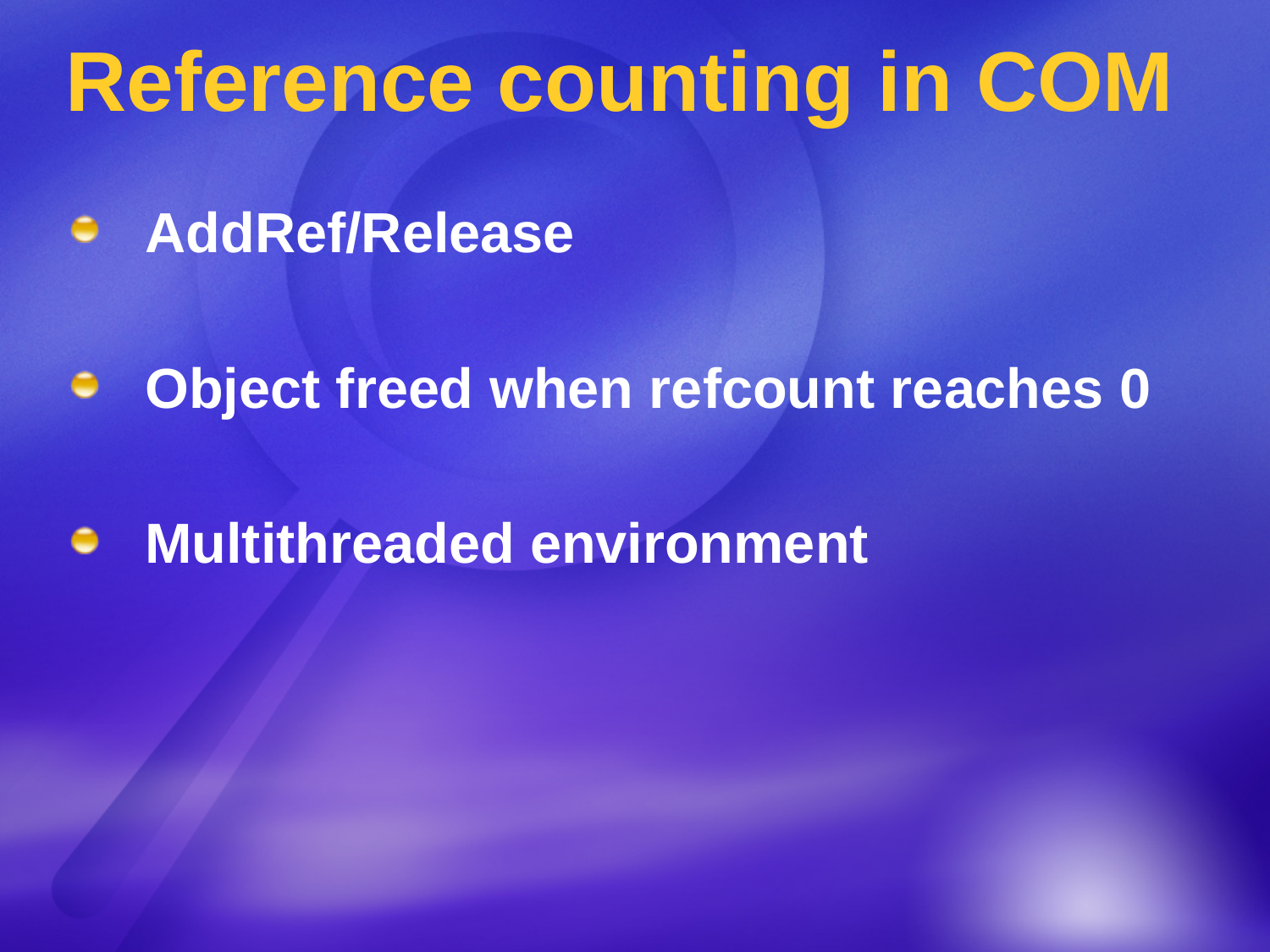

# Reference counting in COM
AddRef/Release

Object freed when refcount reaches 0

Multithreaded environment